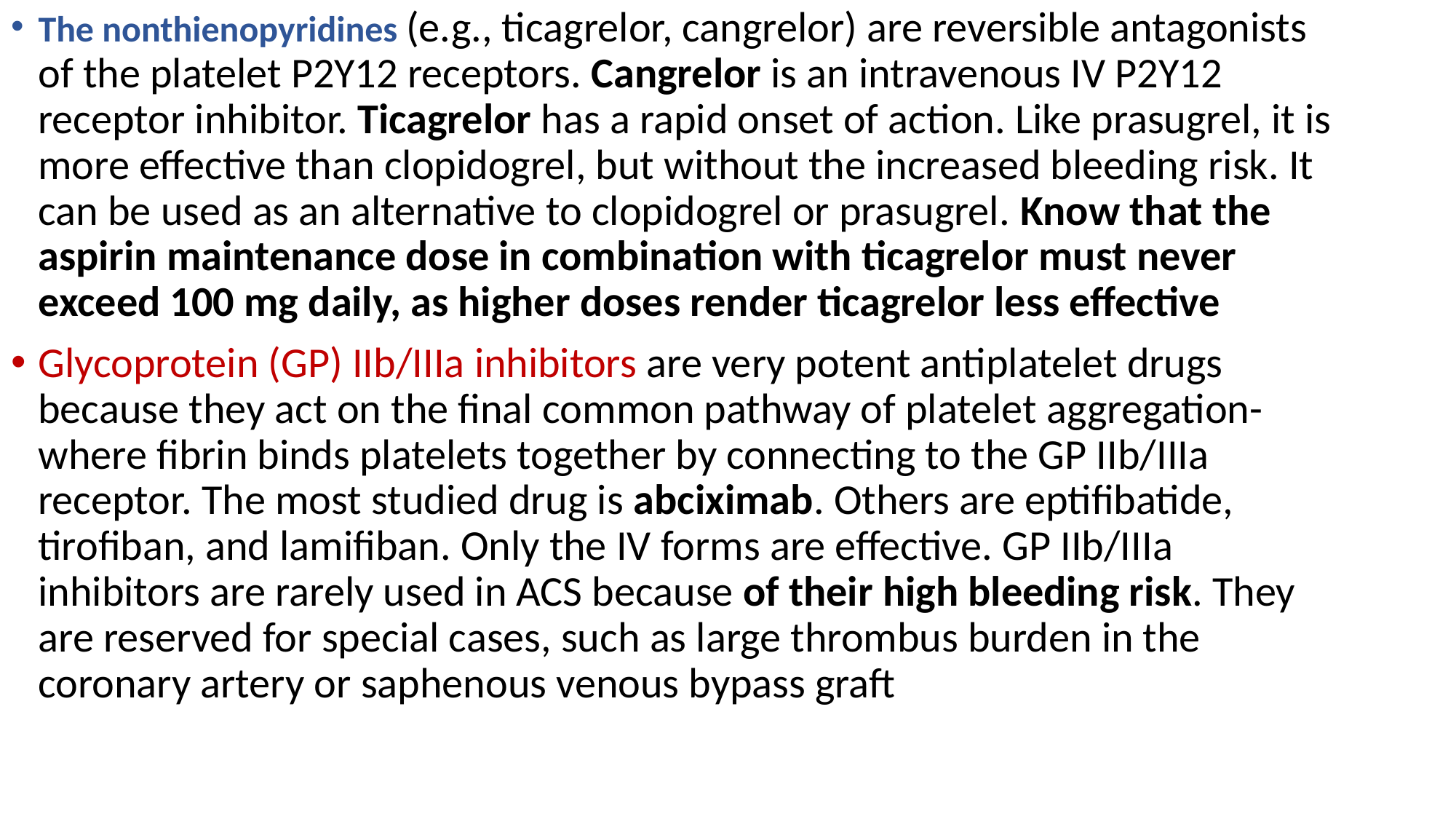

The nonthienopyridines (e.g., ticagrelor, cangrelor) are reversible antagonists of the platelet P2Y12 receptors. Cangrelor is an intravenous IV P2Y12 receptor inhibitor. Ticagrelor has a rapid onset of action. Like prasugrel, it is more effective than clopidogrel, but without the increased bleeding risk. It can be used as an alternative to clopidogrel or prasugrel. Know that the aspirin maintenance dose in combination with ticagrelor must never exceed 100 mg daily, as higher doses render ticagrelor less effective
Glycoprotein (GP) IIb/IIIa inhibitors are very potent antiplatelet drugs because they act on the final common pathway of platelet aggregation-where fibrin binds platelets together by connecting to the GP IIb/IIIa receptor. The most studied drug is abciximab. Others are eptifibatide, tirofiban, and lamifiban. Only the IV forms are effective. GP IIb/IIIa inhibitors are rarely used in ACS because of their high bleeding risk. They are reserved for special cases, such as large thrombus burden in the coronary artery or saphenous venous bypass graft